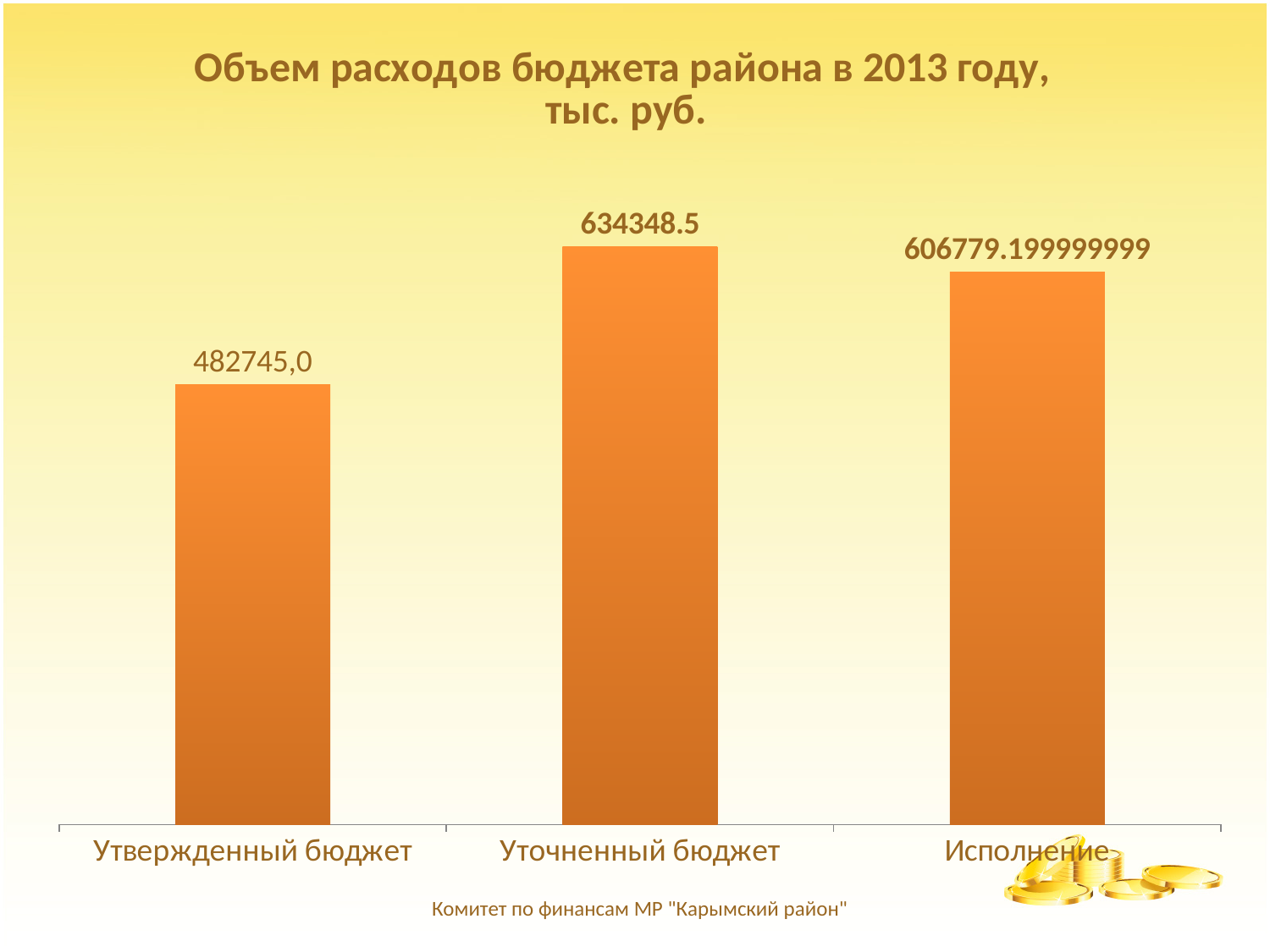

### Chart: Объем расходов бюджета района в 2013 году,
тыс. руб.

| Category | Расходы |
|---|---|
| Утвержденный бюджет | 482785.0 |
| Уточненный бюджет | 634348.5 |
| Исполнение | 606779.1999999987 |
Комитет по финансам МР "Карымский район"